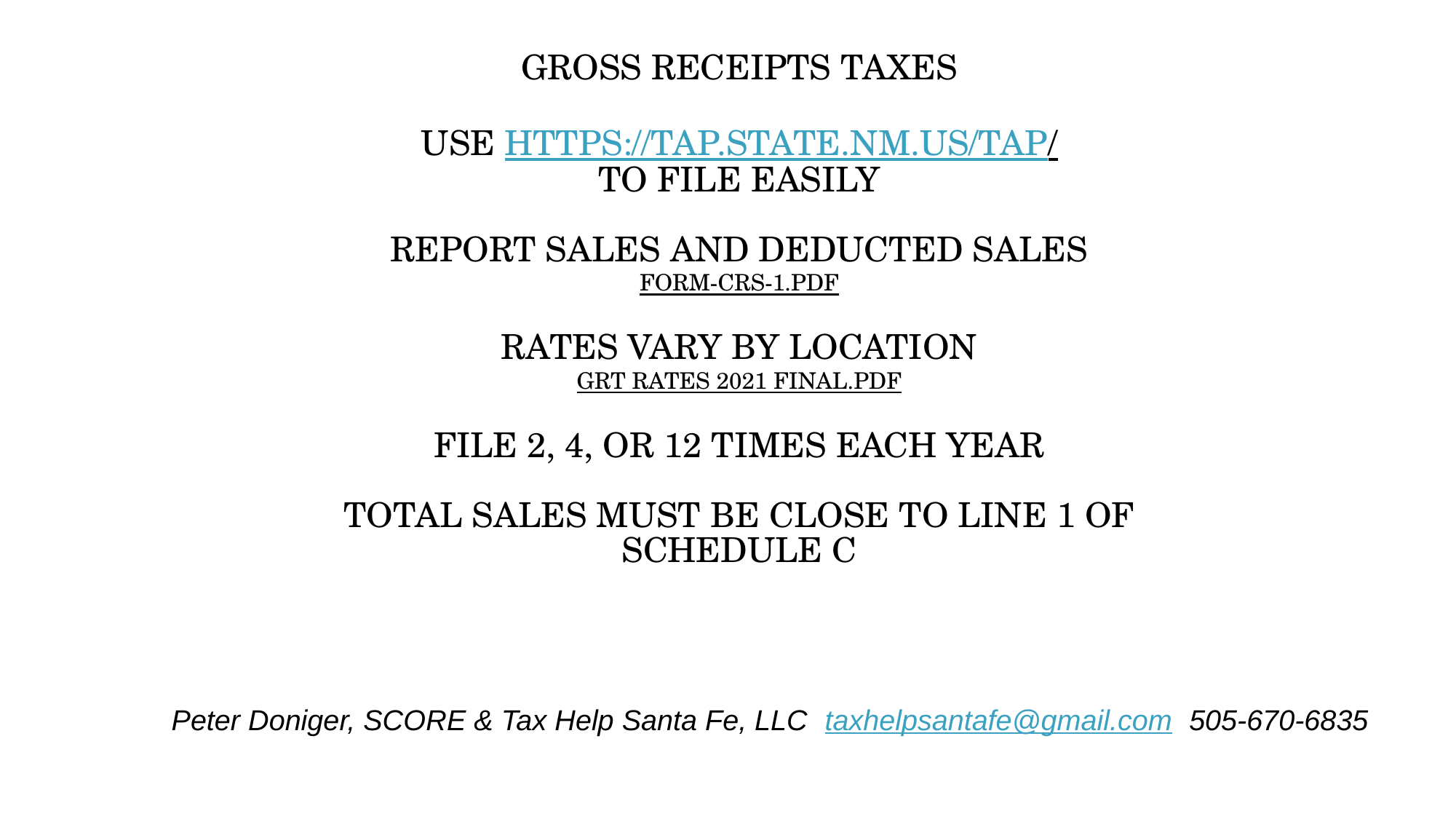

# Gross Receipts Taxes use https://tap.state.nm.us/Tap/ to file easily Report sales and deducted sales form-crs-1.pdf Rates vary by location GRT Rates 2021 final.pdf File 2, 4, or 12 times each year total sales must be close to line 1 of schedule c
Peter Doniger, SCORE & Tax Help Santa Fe, LLC  taxhelpsantafe@gmail.com  505-670-6835